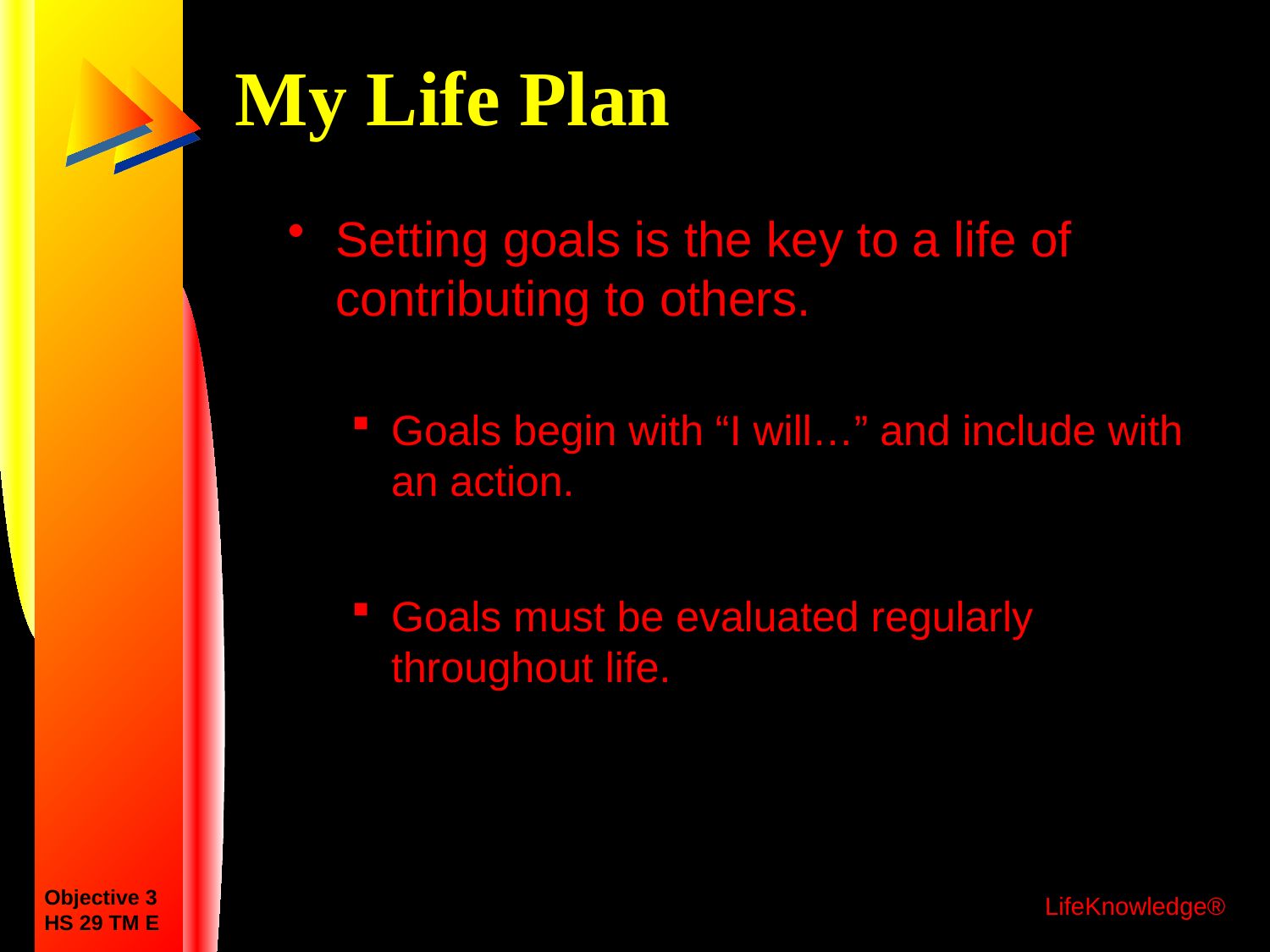

# My Life Plan
Setting goals is the key to a life of contributing to others.

Goals begin with “I will…” and include with an action.

Goals must be evaluated regularly throughout life.
Objective 3
HS 29 TM E
LifeKnowledge®